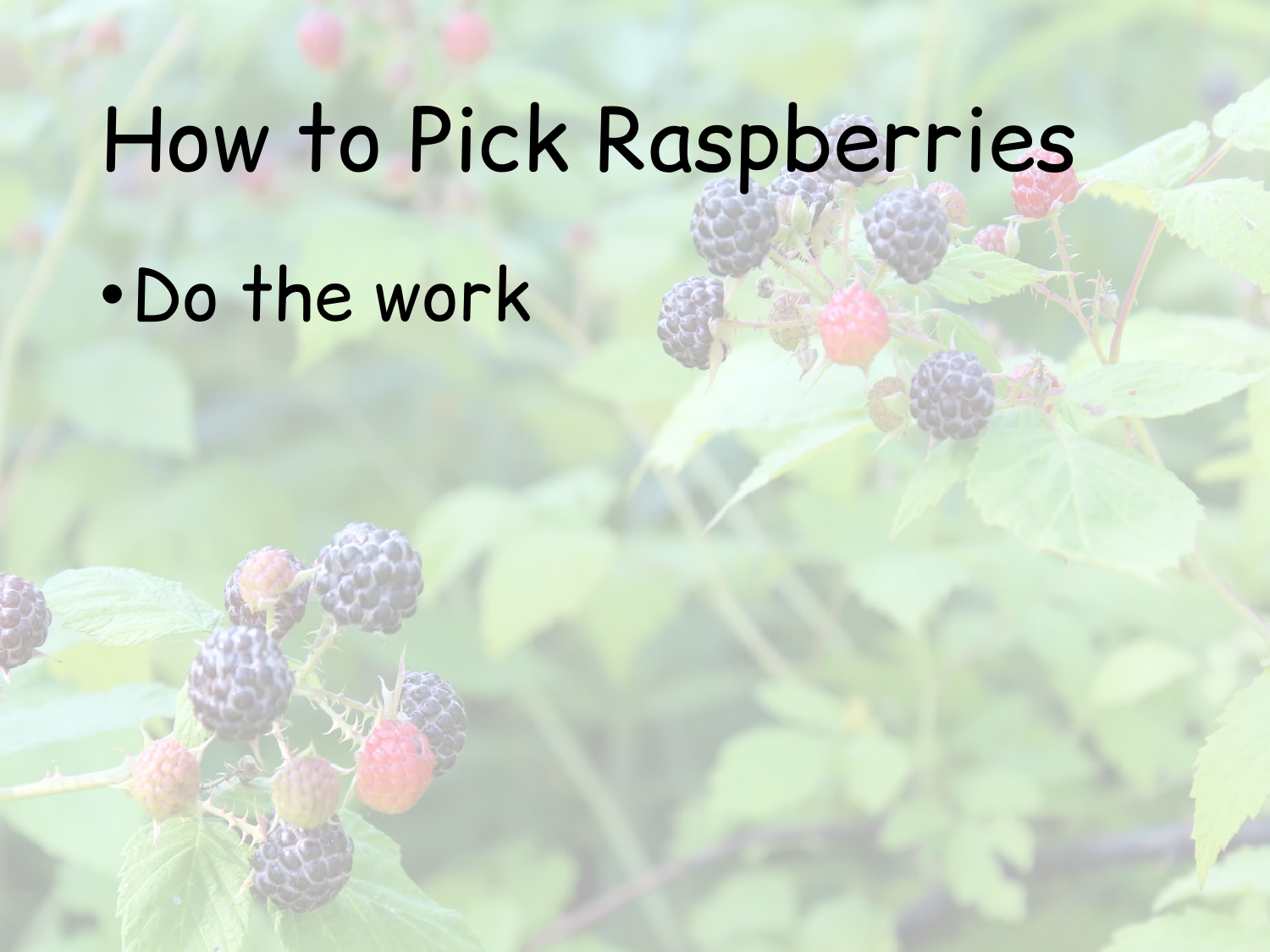

# How to Pick Raspberries
Do the work